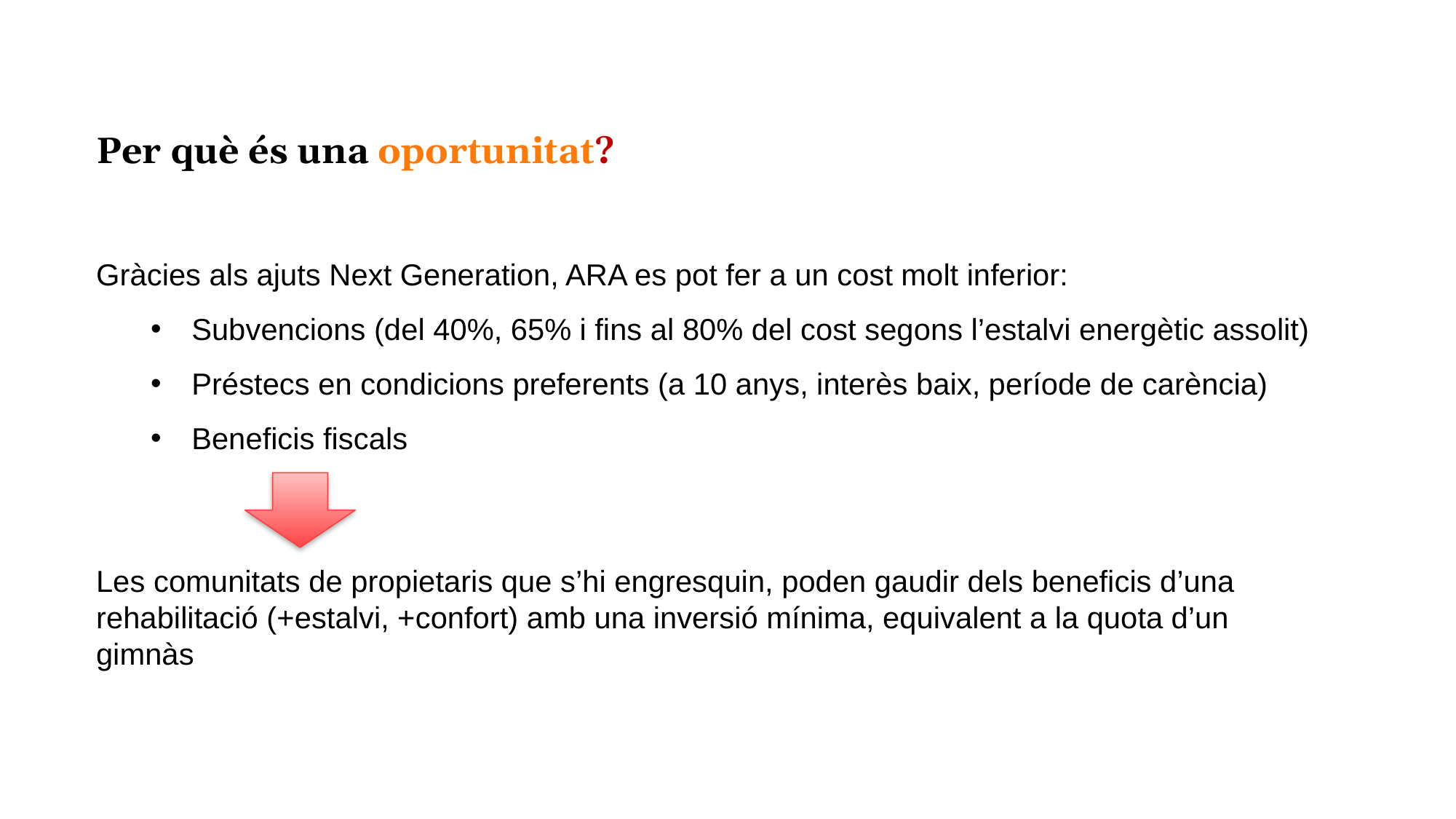

Per què és una oportunitat?
Gràcies als ajuts Next Generation, ARA es pot fer a un cost molt inferior:
Subvencions (del 40%, 65% i fins al 80% del cost segons l’estalvi energètic assolit)
Préstecs en condicions preferents (a 10 anys, interès baix, període de carència)
Beneficis fiscals

Les comunitats de propietaris que s’hi engresquin, poden gaudir dels beneficis d’una rehabilitació (+estalvi, +confort) amb una inversió mínima, equivalent a la quota d’un gimnàs